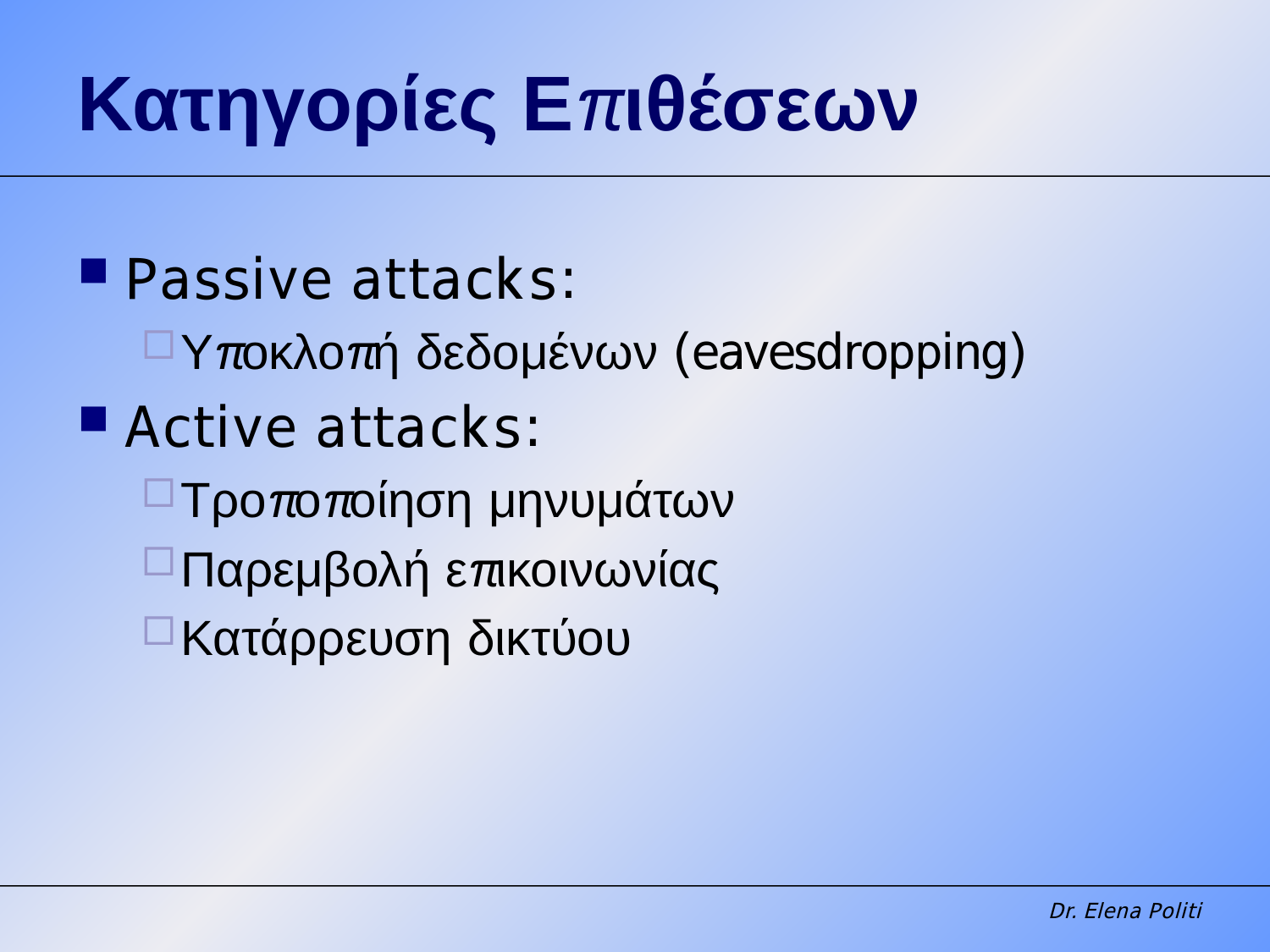

# Κατηγορίες Επιθέσεων
Passive attacks:
Υποκλοπή δεδομένων (eavesdropping)
Active attacks:
Τροποποίηση μηνυμάτων
Παρεμβολή επικοινωνίας
Κατάρρευση δικτύου

Dr. Elena Politi